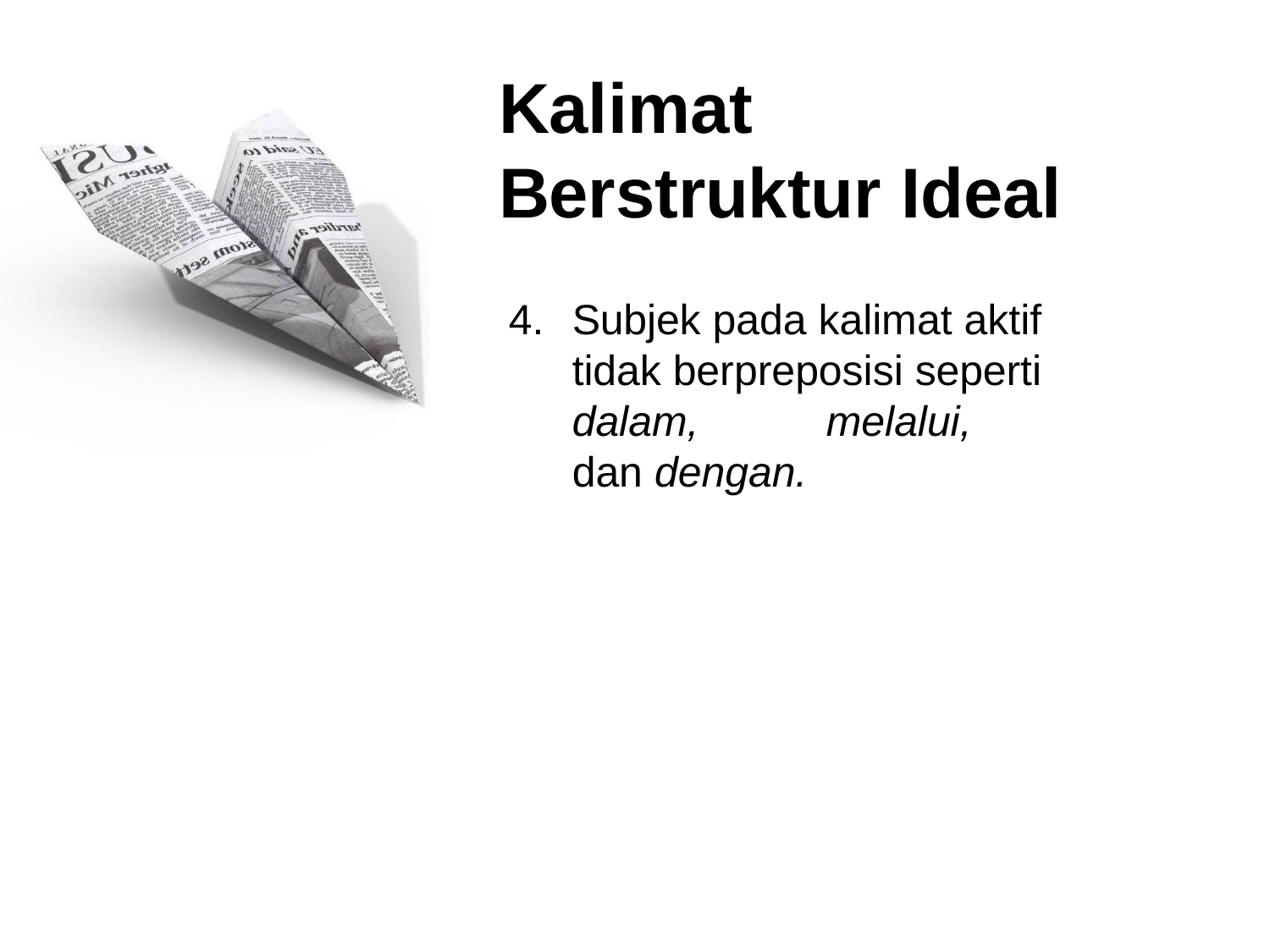

# Kalimat  Berstruktur Ideal
4.	Subjek pada kalimat aktif  tidak berpreposisi seperti  dalam,	melalui,	dan dengan.